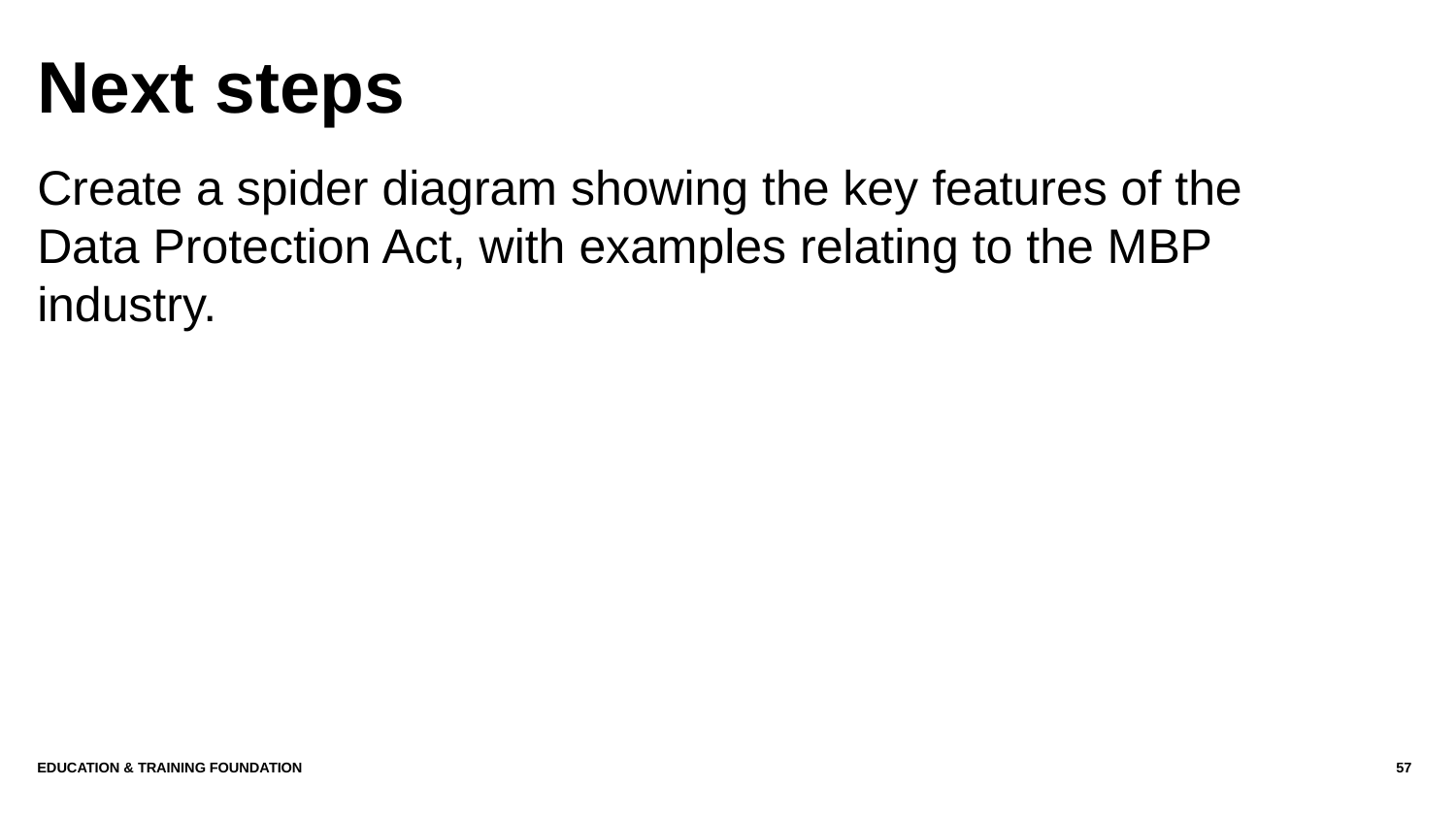

# Next steps
Create a spider diagram showing the key features of the
Data Protection Act, with examples relating to the MBP industry.
Education & Training Foundation
57